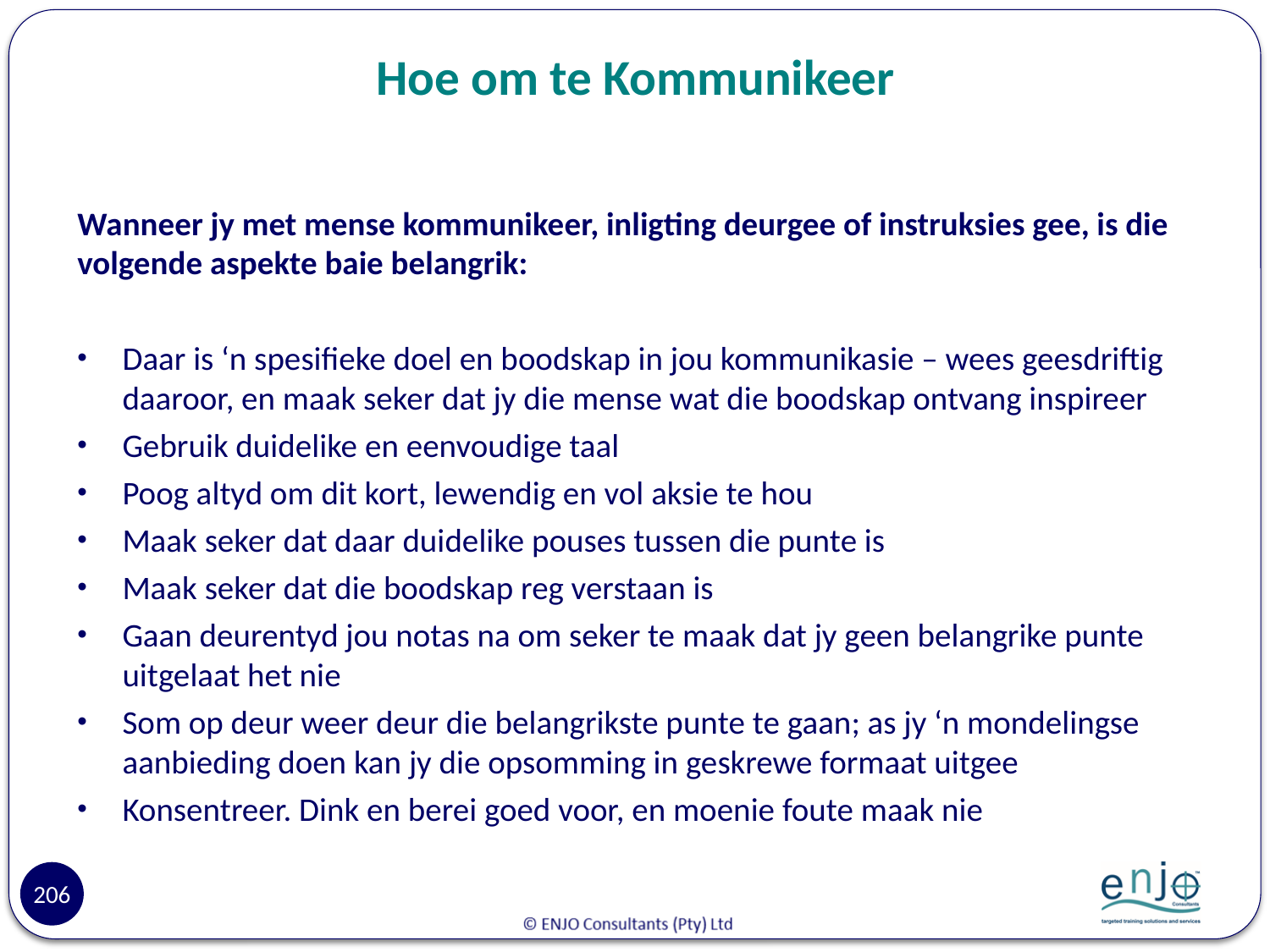

# Hoe om te Kommunikeer
Wanneer jy met mense kommunikeer, inligting deurgee of instruksies gee, is die volgende aspekte baie belangrik:

Daar is ‘n spesifieke doel en boodskap in jou kommunikasie – wees geesdriftig daaroor, en maak seker dat jy die mense wat die boodskap ontvang inspireer
Gebruik duidelike en eenvoudige taal
Poog altyd om dit kort, lewendig en vol aksie te hou
Maak seker dat daar duidelike pouses tussen die punte is
Maak seker dat die boodskap reg verstaan is
Gaan deurentyd jou notas na om seker te maak dat jy geen belangrike punte uitgelaat het nie
Som op deur weer deur die belangrikste punte te gaan; as jy ‘n mondelingse aanbieding doen kan jy die opsomming in geskrewe formaat uitgee
Konsentreer. Dink en berei goed voor, en moenie foute maak nie

206